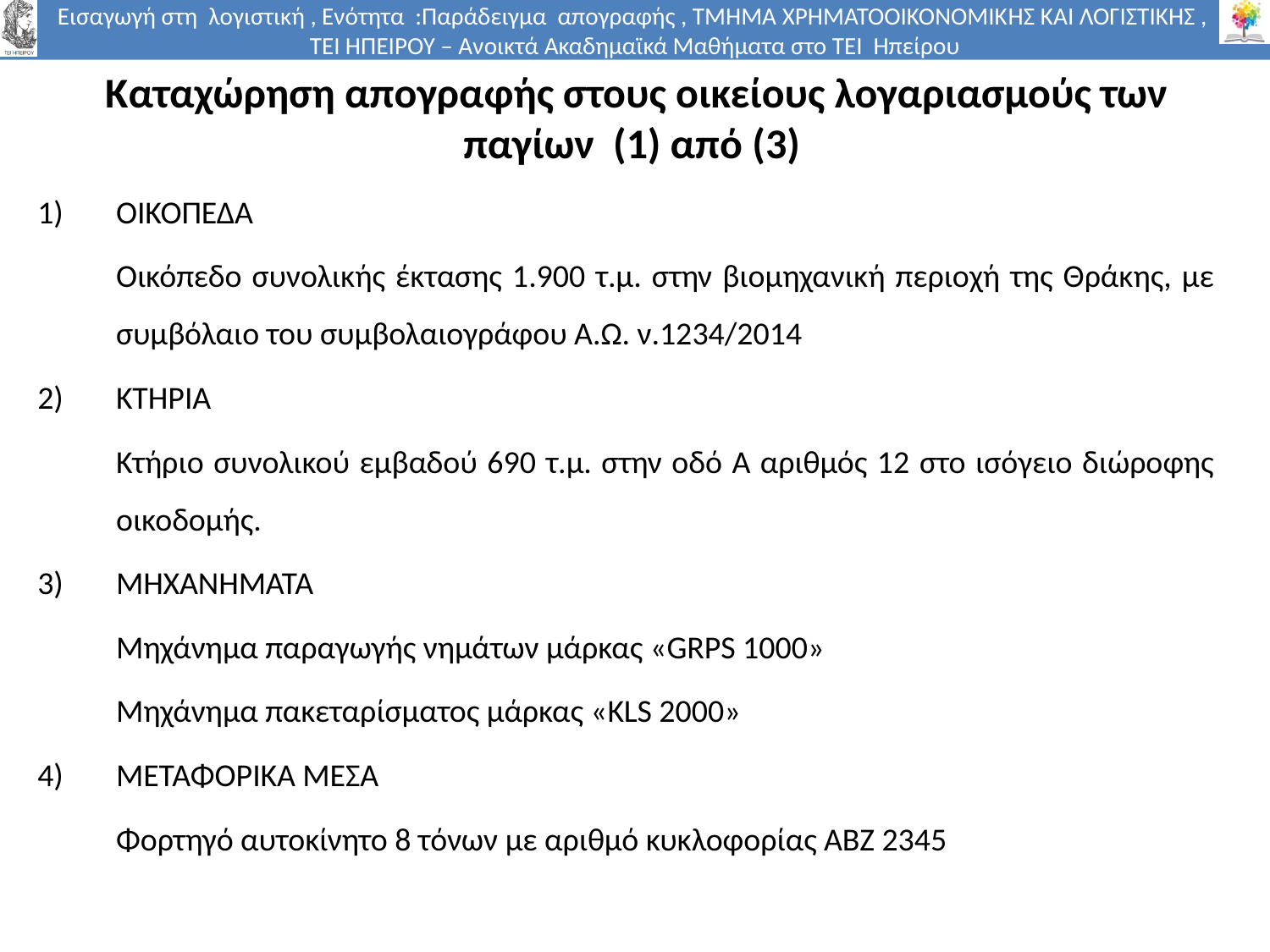

# Καταχώρηση απογραφής στους οικείους λογαριασμούς των παγίων  (1) από (3)
ΟΙΚΟΠΕΔΑ
	Οικόπεδο συνολικής έκτασης 1.900 τ.μ. στην βιομηχανική περιοχή της Θράκης, με συμβόλαιο του συμβολαιογράφου Α.Ω. ν.1234/2014
ΚΤΗΡΙΑ
	Κτήριο συνολικού εμβαδού 690 τ.μ. στην οδό Α αριθμός 12 στο ισόγειο διώροφης οικοδομής.
ΜΗΧΑΝΗΜΑΤΑ
	Μηχάνημα παραγωγής νημάτων μάρκας «GRPS 1000»
	Μηχάνημα πακεταρίσματος μάρκας «KLS 2000»
ΜΕΤΑΦΟΡΙΚΑ ΜΕΣΑ
	Φορτηγό αυτοκίνητο 8 τόνων με αριθμό κυκλοφορίας ΑΒΖ 2345